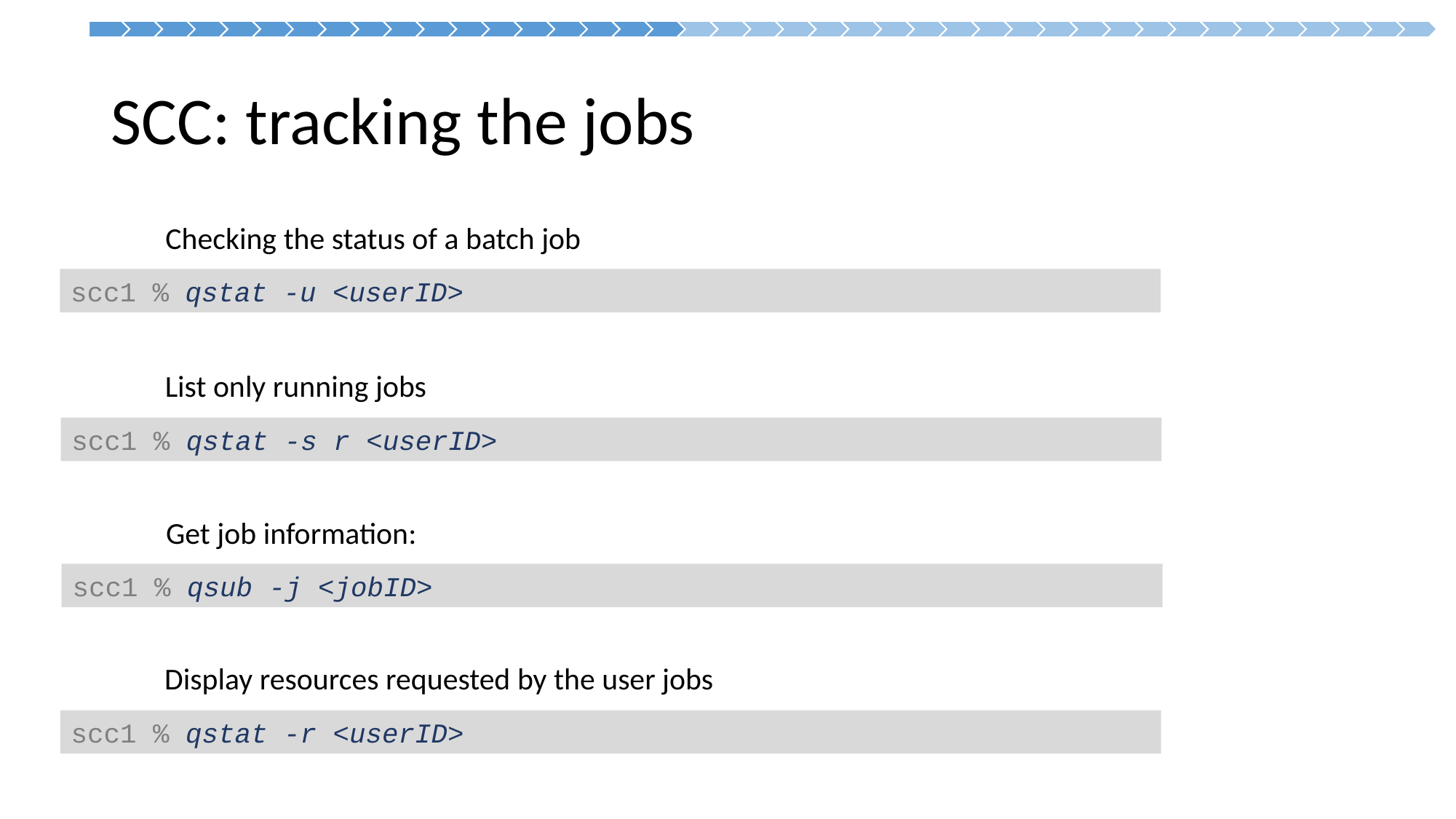

# SCC: tracking the jobs
Checking the status of a batch job

scc1 % qstat -u <userID>
List only running jobs

scc1 % qstat -s r <userID>
Get job information:

scc1 % qsub -j <jobID>
Display resources requested by the user jobs

scc1 % qstat -r <userID>